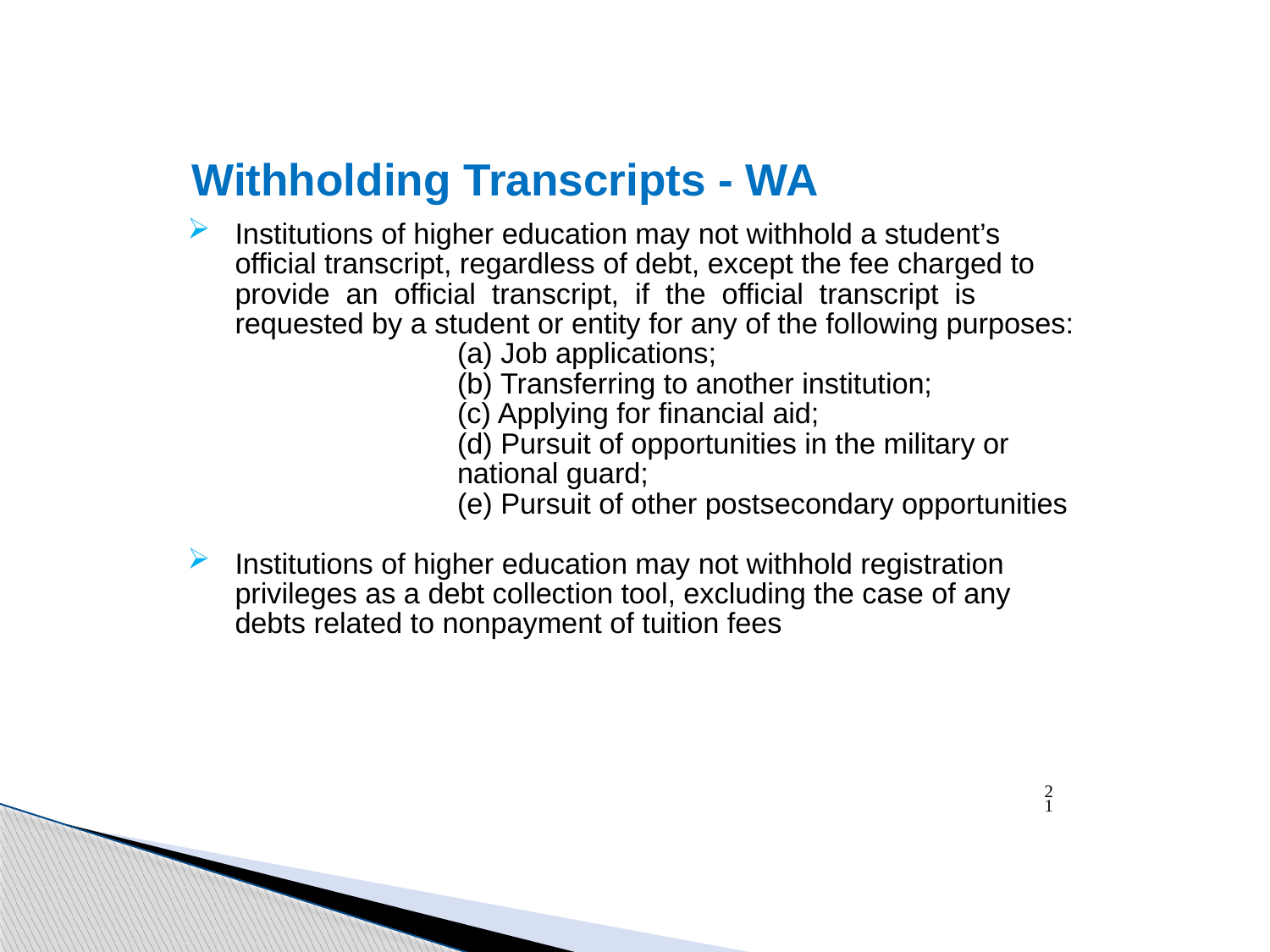

# Withholding Transcripts - WA
Institutions of higher education may not withhold a student’s official transcript, regardless of debt, except the fee charged to provide  an  official  transcript,  if  the  official  transcript  is requested by a student or entity for any of the following purposes:
		(a) Job applications;
		(b) Transferring to another institution;
		(c) Applying for financial aid;
		(d) Pursuit of opportunities in the military or
		national guard;
		(e) Pursuit of other postsecondary opportunities

Institutions of higher education may not withhold registration privileges as a debt collection tool, excluding the case of any debts related to nonpayment of tuition fees

21